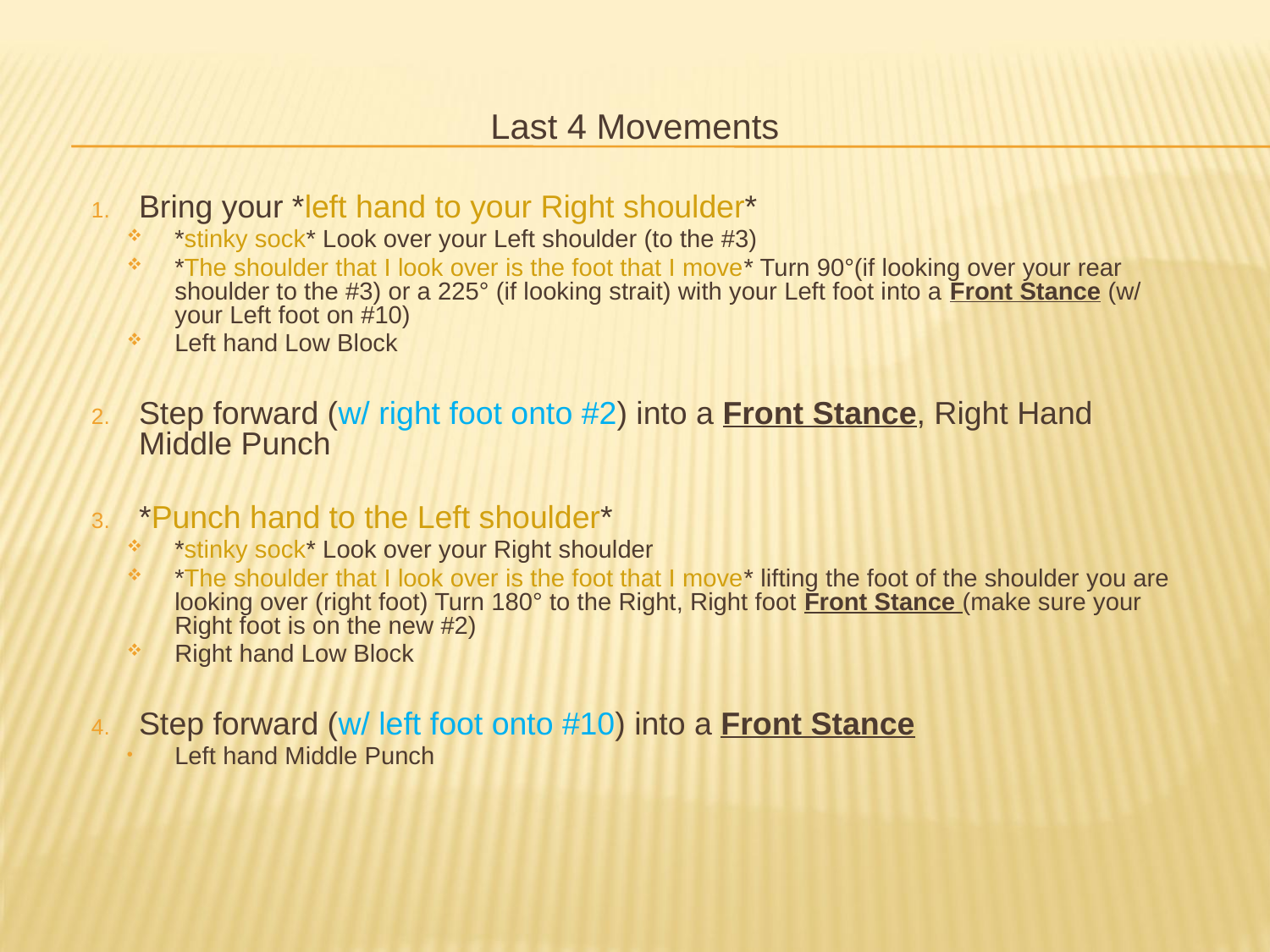

Last 4 Movements

Bring your *left hand to your Right shoulder*
*stinky sock* Look over your Left shoulder (to the #3)
*The shoulder that I look over is the foot that I move* Turn 90°(if looking over your rear shoulder to the #3) or a 225° (if looking strait) with your Left foot into a Front Stance (w/ your Left foot on #10)
Left hand Low Block

Step forward (w/ right foot onto #2) into a Front Stance, Right Hand Middle Punch

*Punch hand to the Left shoulder*
*stinky sock* Look over your Right shoulder
*The shoulder that I look over is the foot that I move* lifting the foot of the shoulder you are looking over (right foot) Turn 180° to the Right, Right foot Front Stance (make sure your Right foot is on the new #2)
Right hand Low Block

Step forward (w/ left foot onto #10) into a Front Stance
Left hand Middle Punch